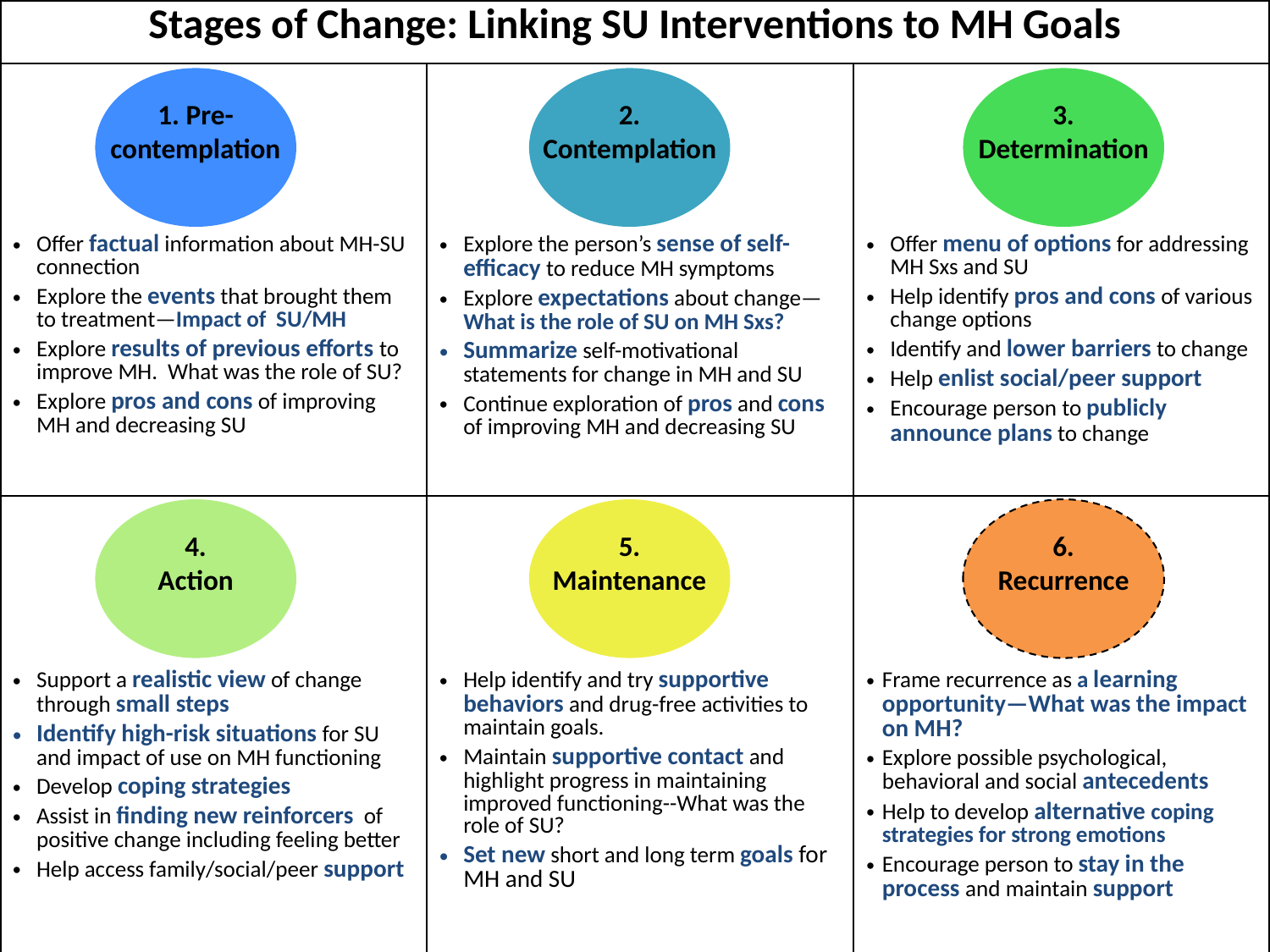

| Stages of Change: Linking SU Interventions to MH Goals |  |  |
| --- | --- | --- |
|  |  |  |
| Offer factual information about MH-SU connection Explore the events that brought them to treatment—Impact of SU/MH Explore results of previous efforts to improve MH. What was the role of SU? Explore pros and cons of improving MH and decreasing SU | Explore the person’s sense of self-efficacy to reduce MH symptoms Explore expectations about change—What is the role of SU on MH Sxs? Summarize self-motivational statements for change in MH and SU Continue exploration of pros and cons of improving MH and decreasing SU | Offer menu of options for addressing MH Sxs and SU Help identify pros and cons of various change options Identify and lower barriers to change Help enlist social/peer support Encourage person to publicly announce plans to change |
|  |  |  |
| Support a realistic view of change through small steps Identify high-risk situations for SU and impact of use on MH functioning Develop coping strategies Assist in finding new reinforcers of positive change including feeling better Help access family/social/peer support | Help identify and try supportive behaviors and drug-free activities to maintain goals. Maintain supportive contact and highlight progress in maintaining improved functioning--What was the role of SU? Set new short and long term goals for MH and SU | Frame recurrence as a learning opportunity—What was the impact on MH? Explore possible psychological, behavioral and social antecedents Help to develop alternative coping strategies for strong emotions Encourage person to stay in the process and maintain support |
1. Pre-
contemplation

2.
Contemplation

3.
Determination

4.
Action

5.
Maintenance

6.
Recurrence